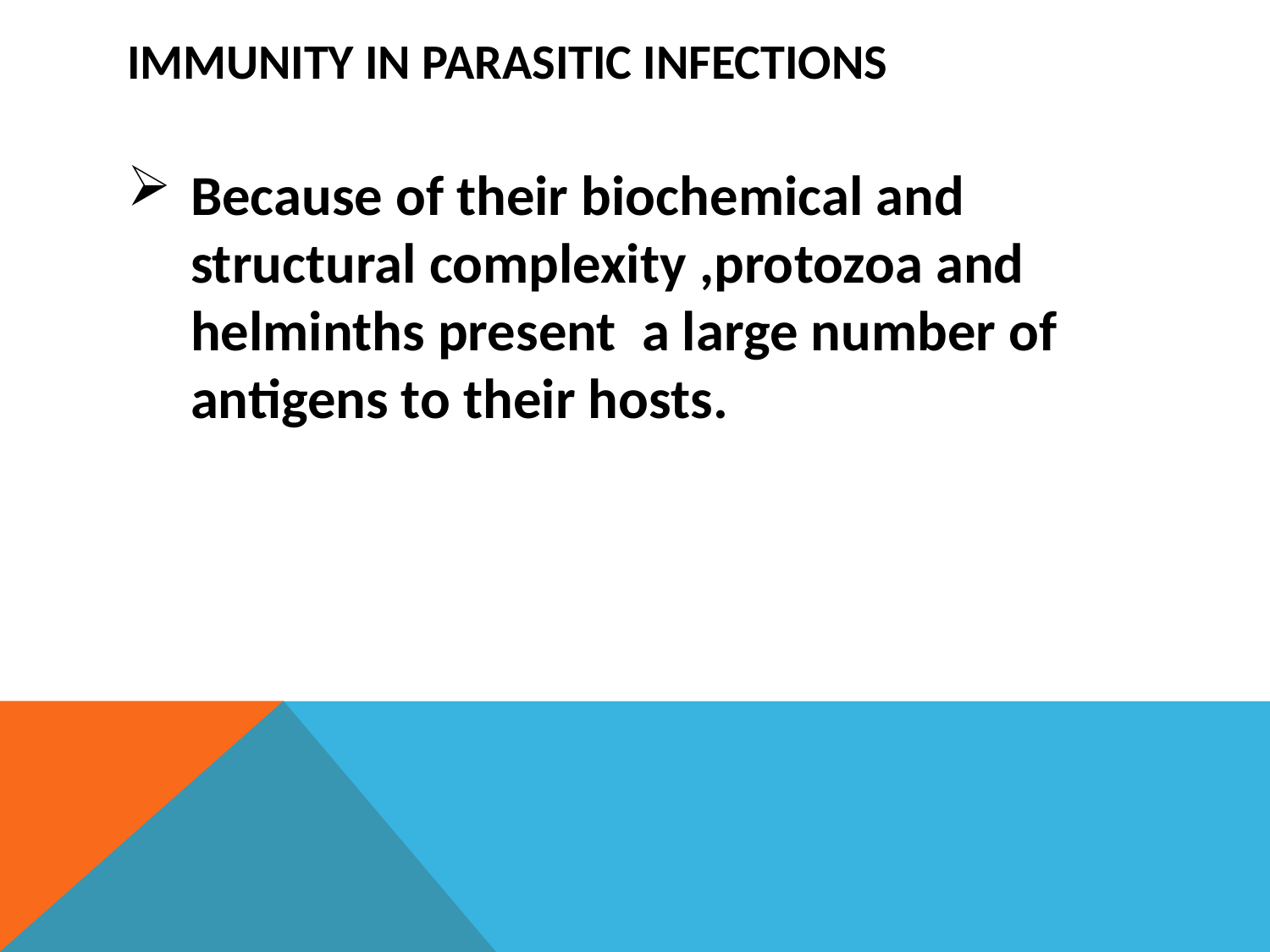

# IMMUNITY IN PARASITIC INFECTIONS
Because of their biochemical and structural complexity ,protozoa and helminths present  a large number of antigens to their hosts.